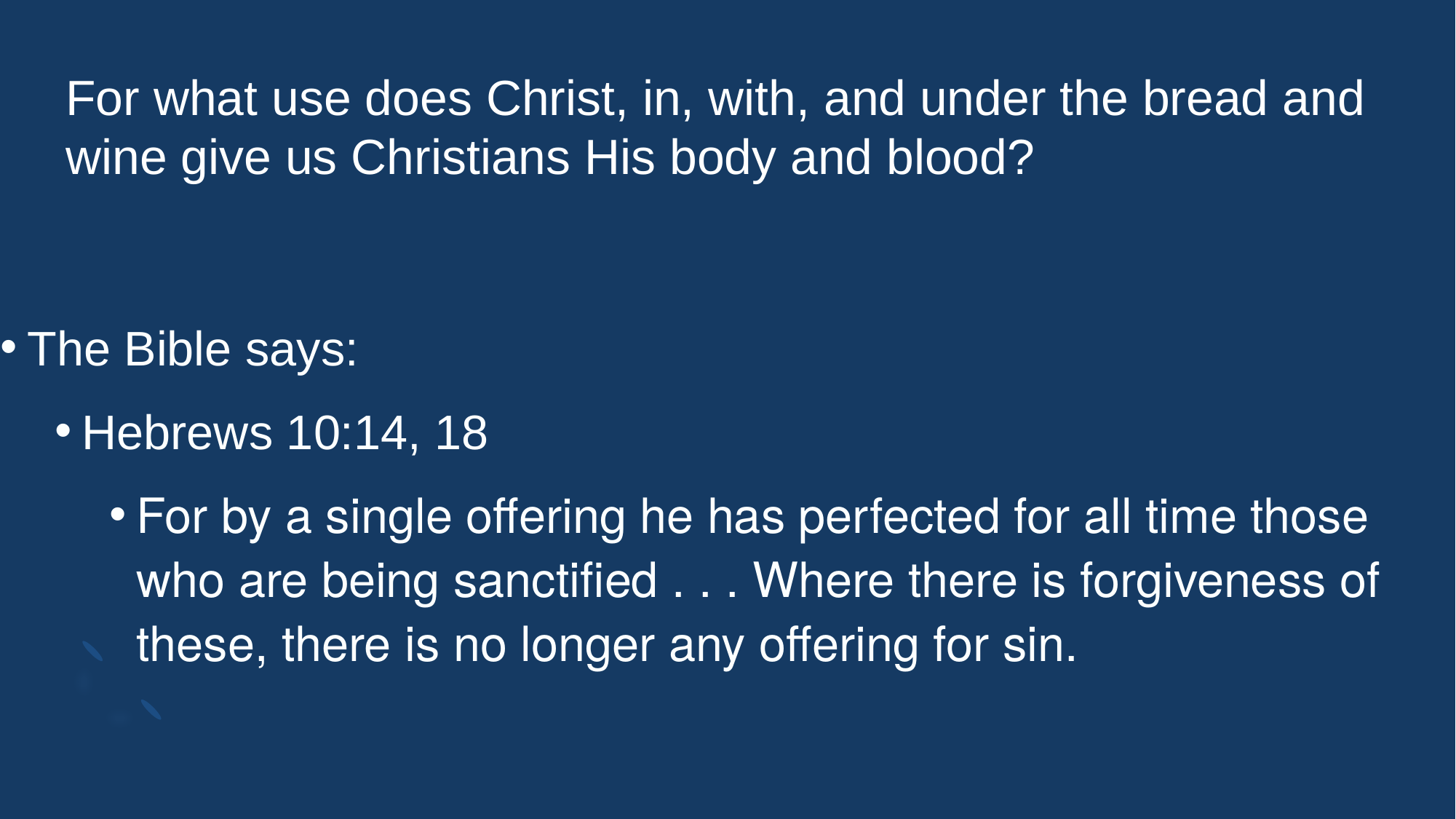

# For what use does Christ, in, with, and under the bread and wine give us Christians His body and blood?
The Bible says:
Hebrews 10:14, 18
For by a single offering he has perfected for all time those who are being sanctified . . . Where there is forgiveness of these, there is no longer any offering for sin.